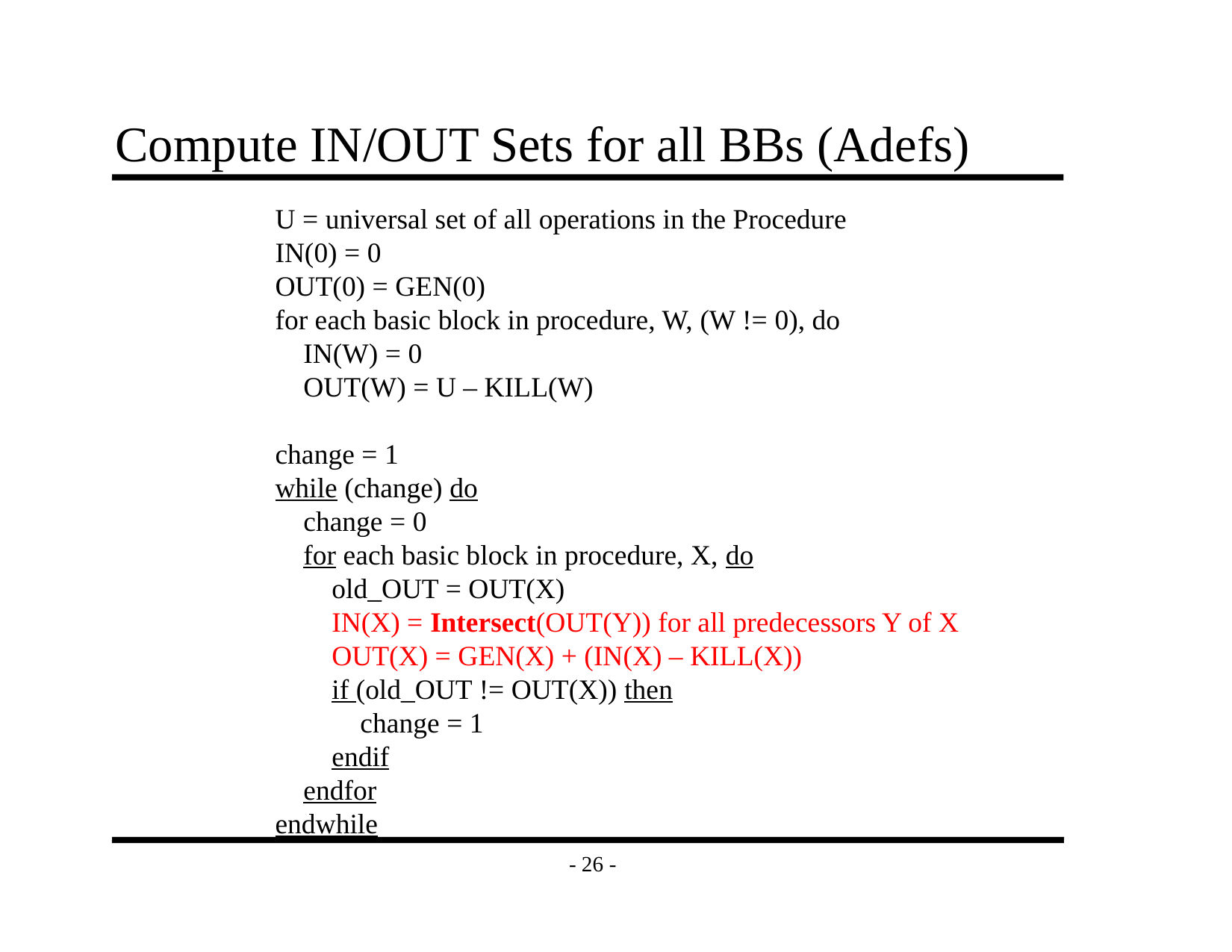

# Compute IN/OUT Sets for all BBs (Adefs)
U = universal set of all operations in the Procedure
IN(0) = 0
OUT(0) = GEN(0)
for each basic block in procedure, W, (W != 0), do
    IN(W) = 0
    OUT(W) = U – KILL(W)

change = 1
while (change) do
    change = 0
    for each basic block in procedure, X, do
        old_OUT = OUT(X)
        IN(X) = Intersect(OUT(Y)) for all predecessors Y of X
        OUT(X) = GEN(X) + (IN(X) – KILL(X))
        if (old_OUT != OUT(X)) then
            change = 1
        endif
    endfor
endwhile